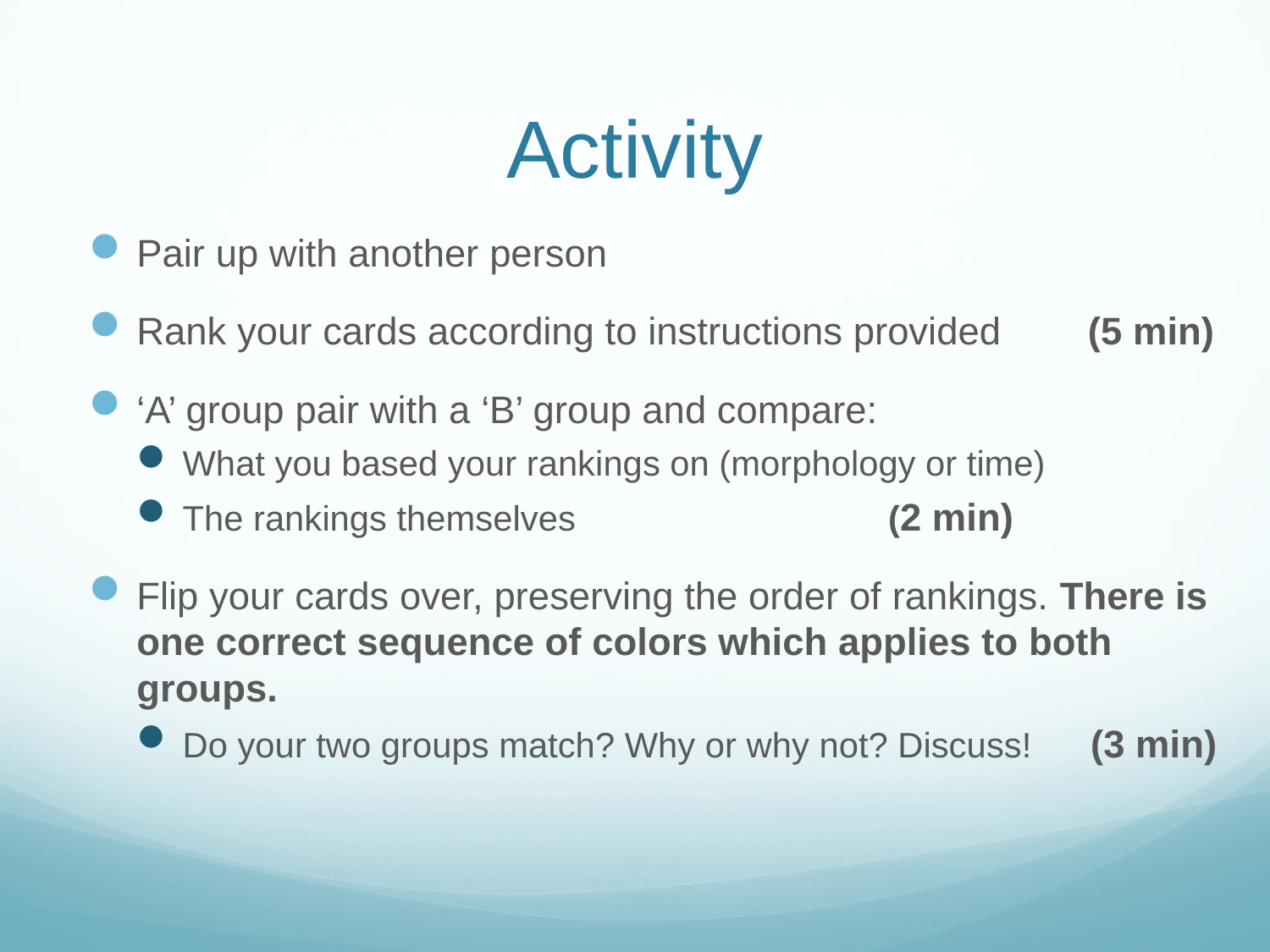

# Activity
Pair up with another person
Rank your cards according to instructions provided        (5 min)
‘A’ group pair with a ‘B’ group and compare:
What you based your rankings on (morphology or time)
The rankings themselves 			                         (2 min)
Flip your cards over, preserving the order of rankings. There is one correct sequence of colors which applies to both groups.
Do your two groups match? Why or why not? Discuss!      (3 min)